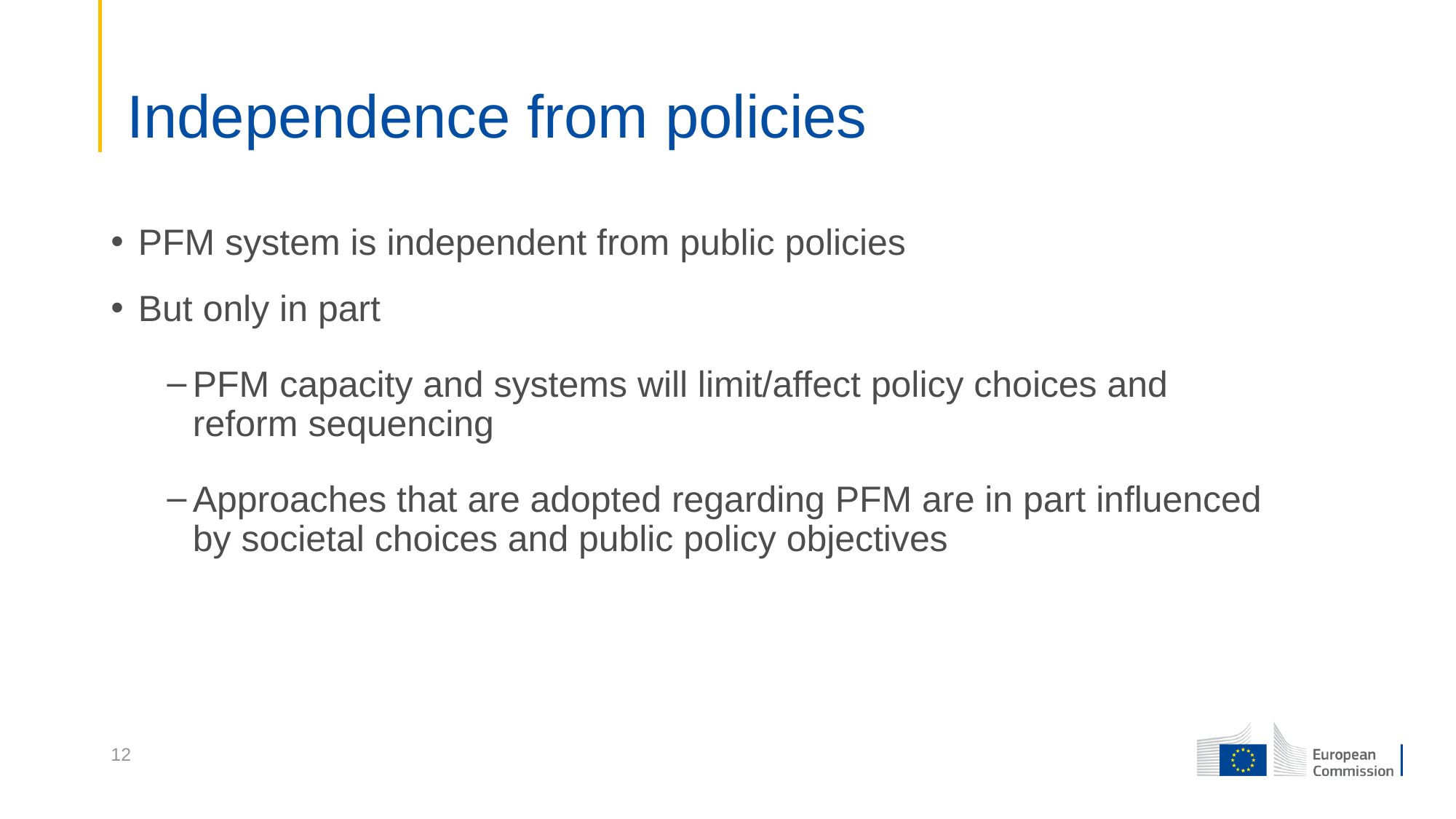

# Independence from policies
PFM system is independent from public policies
But only in part
PFM capacity and systems will limit/affect policy choices and reform sequencing
Approaches that are adopted regarding PFM are in part influenced by societal choices and public policy objectives

12